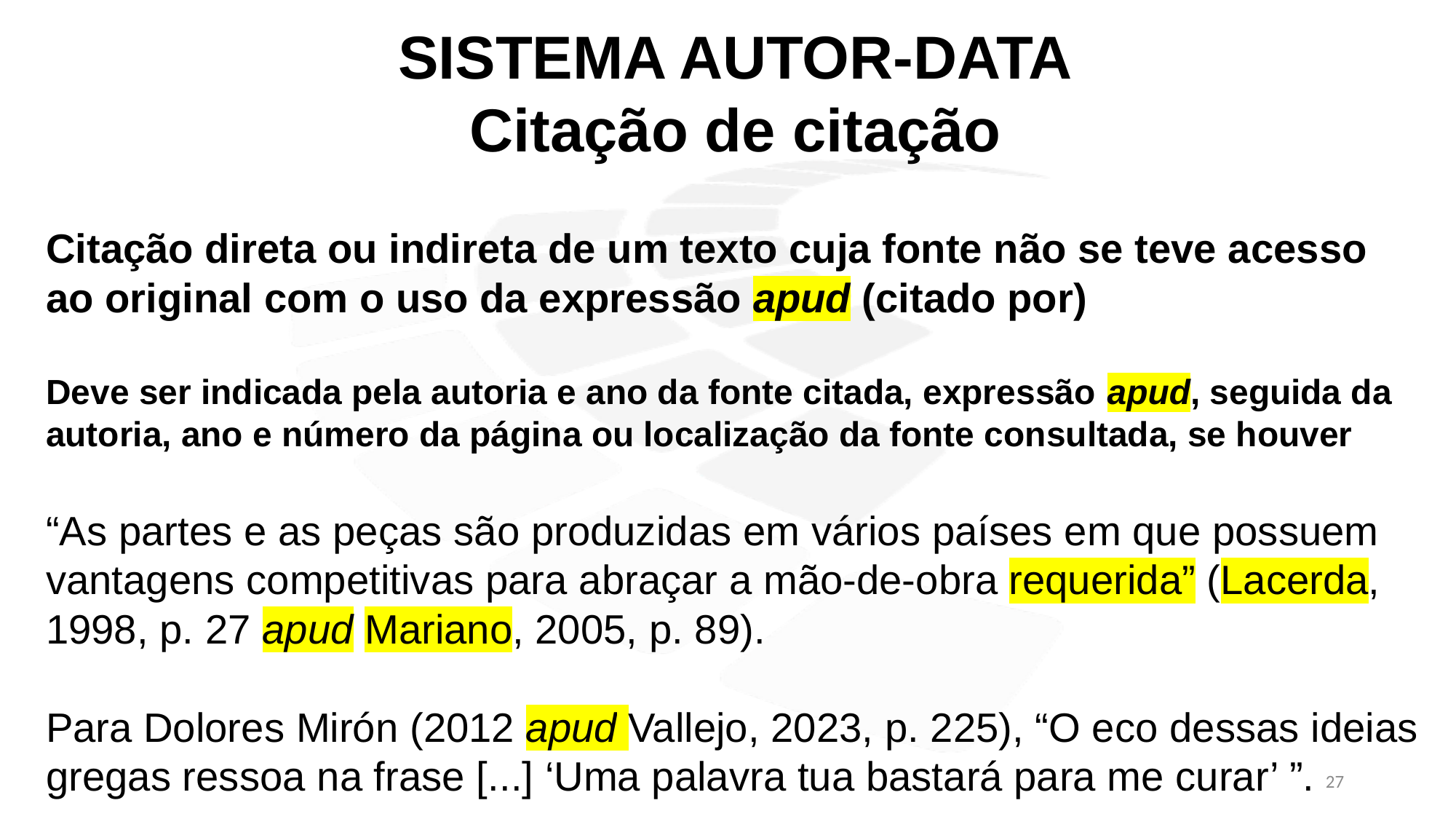

SISTEMA AUTOR-DATA
Citação de citação

Citação direta ou indireta de um texto cuja fonte não se teve acesso ao original com o uso da expressão apud (citado por)

Deve ser indicada pela autoria e ano da fonte citada, expressão apud, seguida da autoria, ano e número da página ou localização da fonte consultada, se houver
“As partes e as peças são produzidas em vários países em que possuem vantagens competitivas para abraçar a mão-de-obra requerida” (Lacerda, 1998, p. 27 apud Mariano, 2005, p. 89).
Para Dolores Mirón (2012 apud Vallejo, 2023, p. 225), “O eco dessas ideias gregas ressoa na frase [...] ‘Uma palavra tua bastará para me curar’ ”.
27